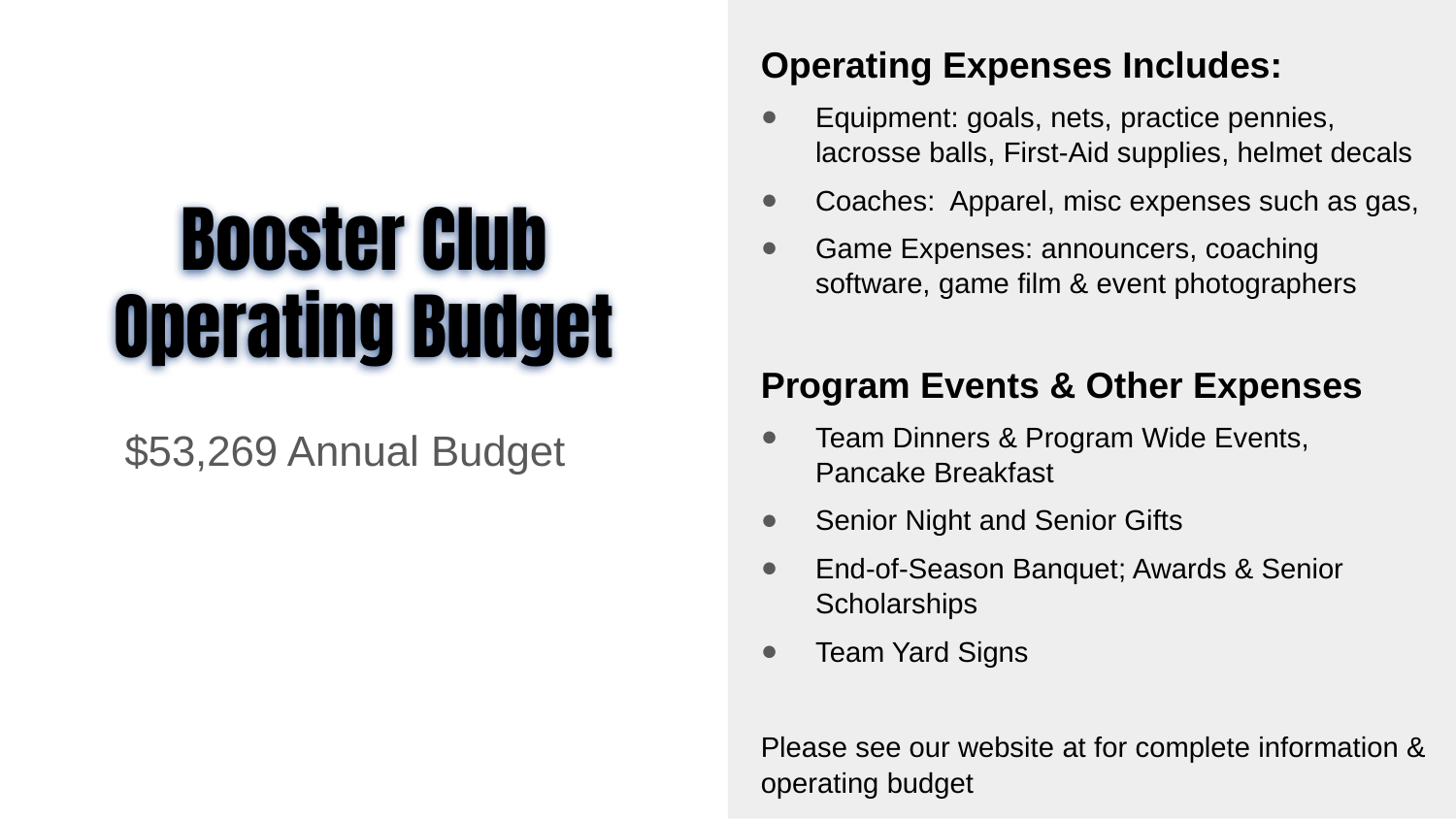

Operating Expenses Includes:
Equipment: goals, nets, practice pennies, lacrosse balls, First-Aid supplies, helmet decals
Coaches:  Apparel, misc expenses such as gas,
Game Expenses: announcers, coaching software, game film & event photographers

Program Events & Other Expenses
Team Dinners & Program Wide Events, Pancake Breakfast
Senior Night and Senior Gifts
End-of-Season Banquet; Awards & Senior Scholarships
Team Yard Signs

Please see our website at for complete information & operating budget
Booster Club Operating Budget
$53,269 Annual Budget